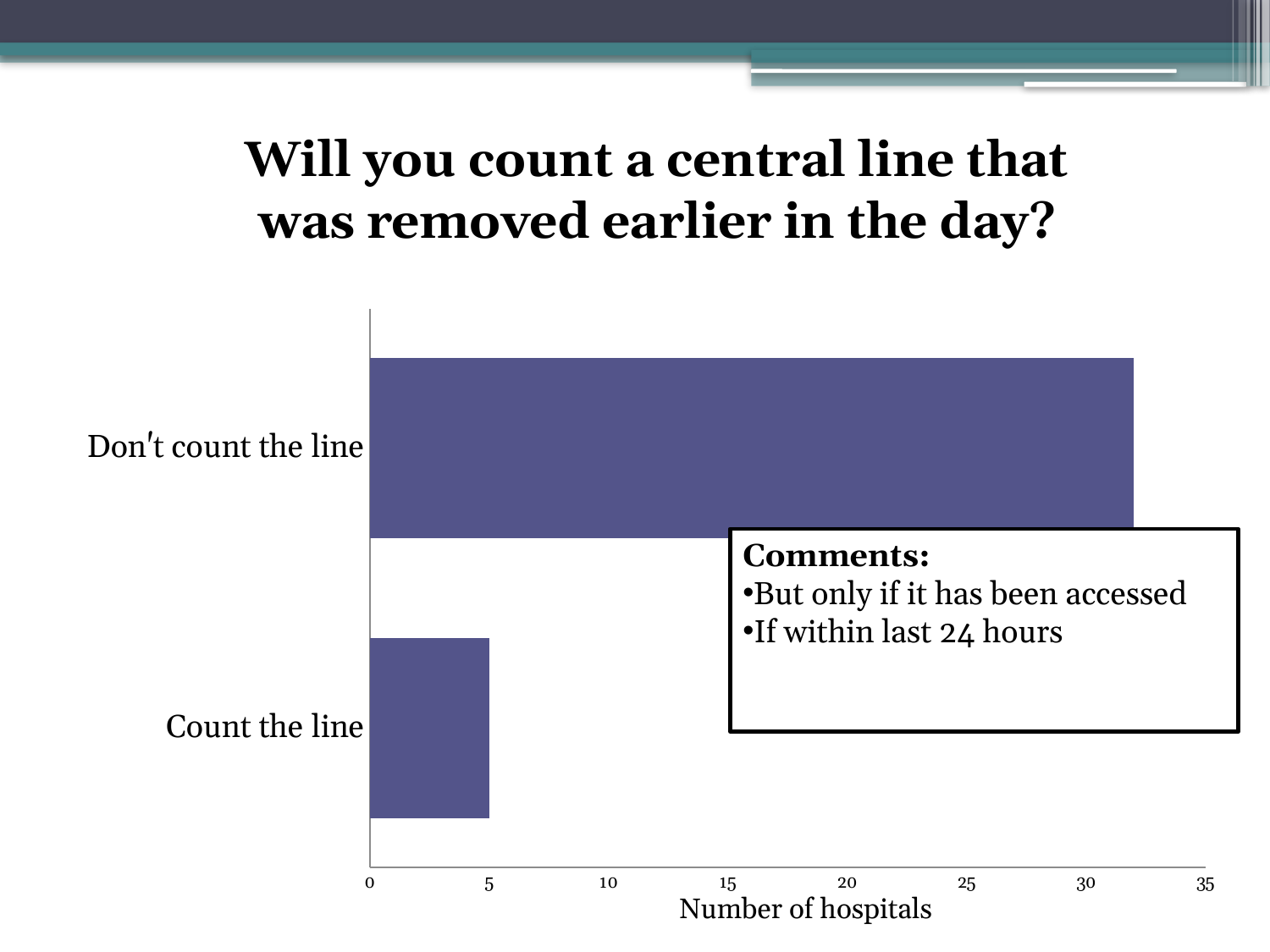

### Chart: Will you count a central line that was removed earlier in the day?

| Category |  |
|---|---|
| Count the line | 5.0 |
| Don't count the line | 32.0 |
Comments:
But only if it has been accessed
If within last 24 hours

Number of hospitals